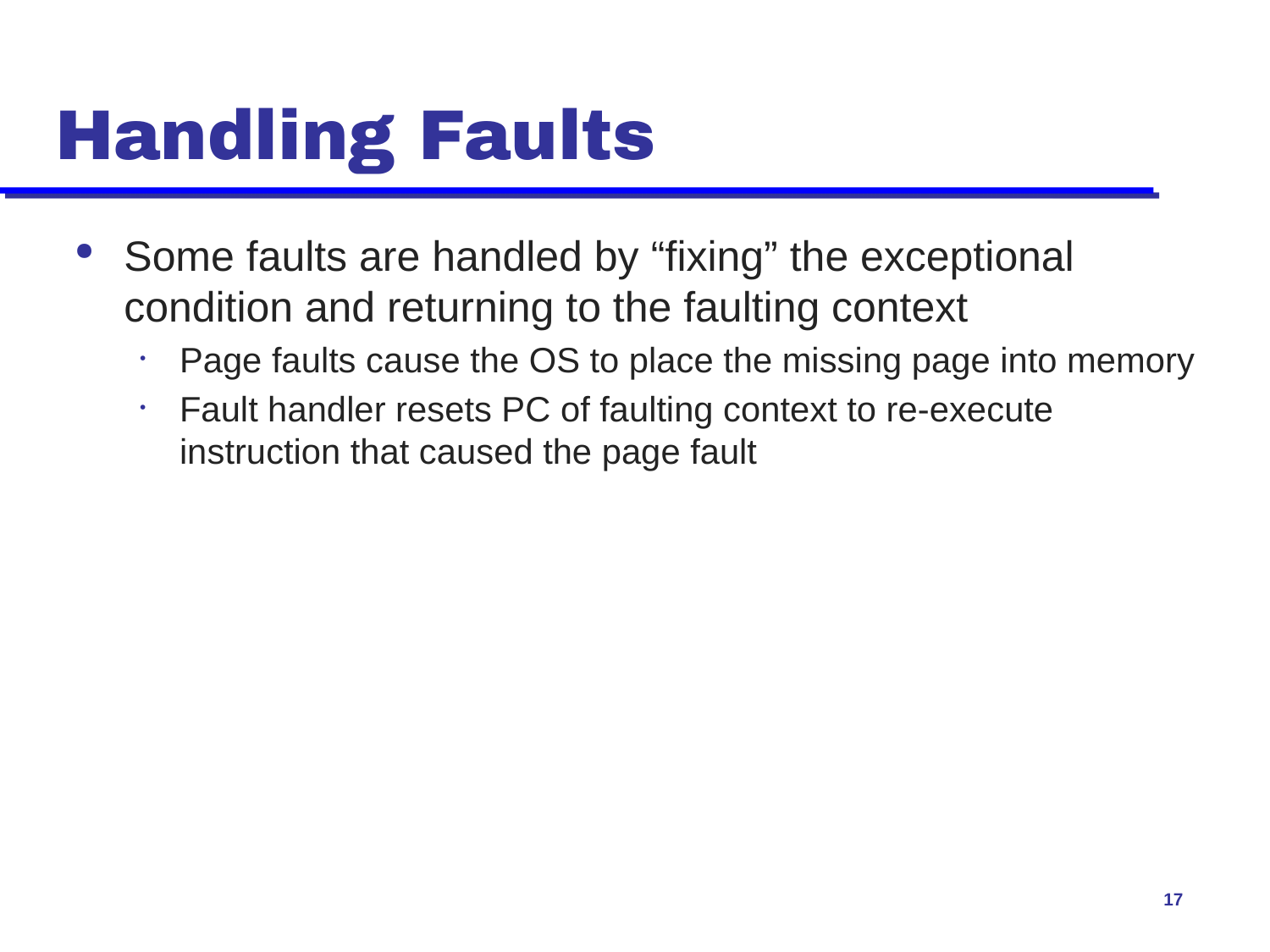

# Handling Faults
Some faults are handled by “fixing” the exceptional condition and returning to the faulting context
Page faults cause the OS to place the missing page into memory
Fault handler resets PC of faulting context to re-execute instruction that caused the page fault

17